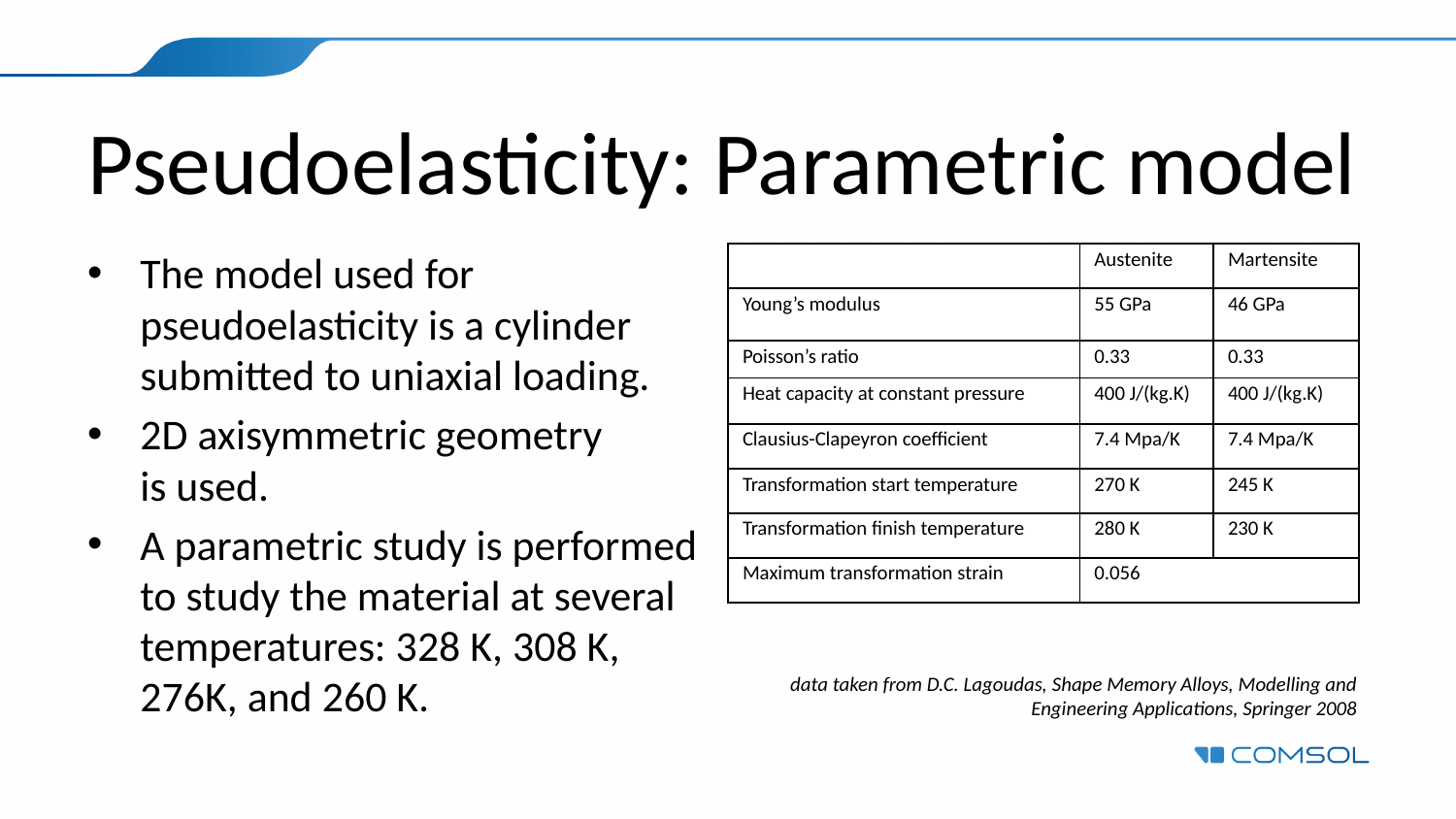

# Pseudoelasticity: Parametric model
The model used for pseudoelasticity is a cylinder submitted to uniaxial loading.
2D axisymmetric geometry
is used.
A parametric study is performed to study the material at several temperatures: 328 K, 308 K, 276K, and 260 K.

|  | Austenite | Martensite |
| --- | --- | --- |
| Young’s modulus | 55 GPa | 46 GPa |
| Poisson’s ratio | 0.33 | 0.33 |
| Heat capacity at constant pressure | 400 J/(kg.K) | 400 J/(kg.K) |
| Clausius-Clapeyron coefficient | 7.4 Mpa/K | 7.4 Mpa/K |
| Transformation start temperature | 270 K | 245 K |
| Transformation finish temperature | 280 K | 230 K |
| Maximum transformation strain | 0.056 |  |
data taken from D.C. Lagoudas, Shape Memory Alloys, Modelling and Engineering Applications, Springer 2008